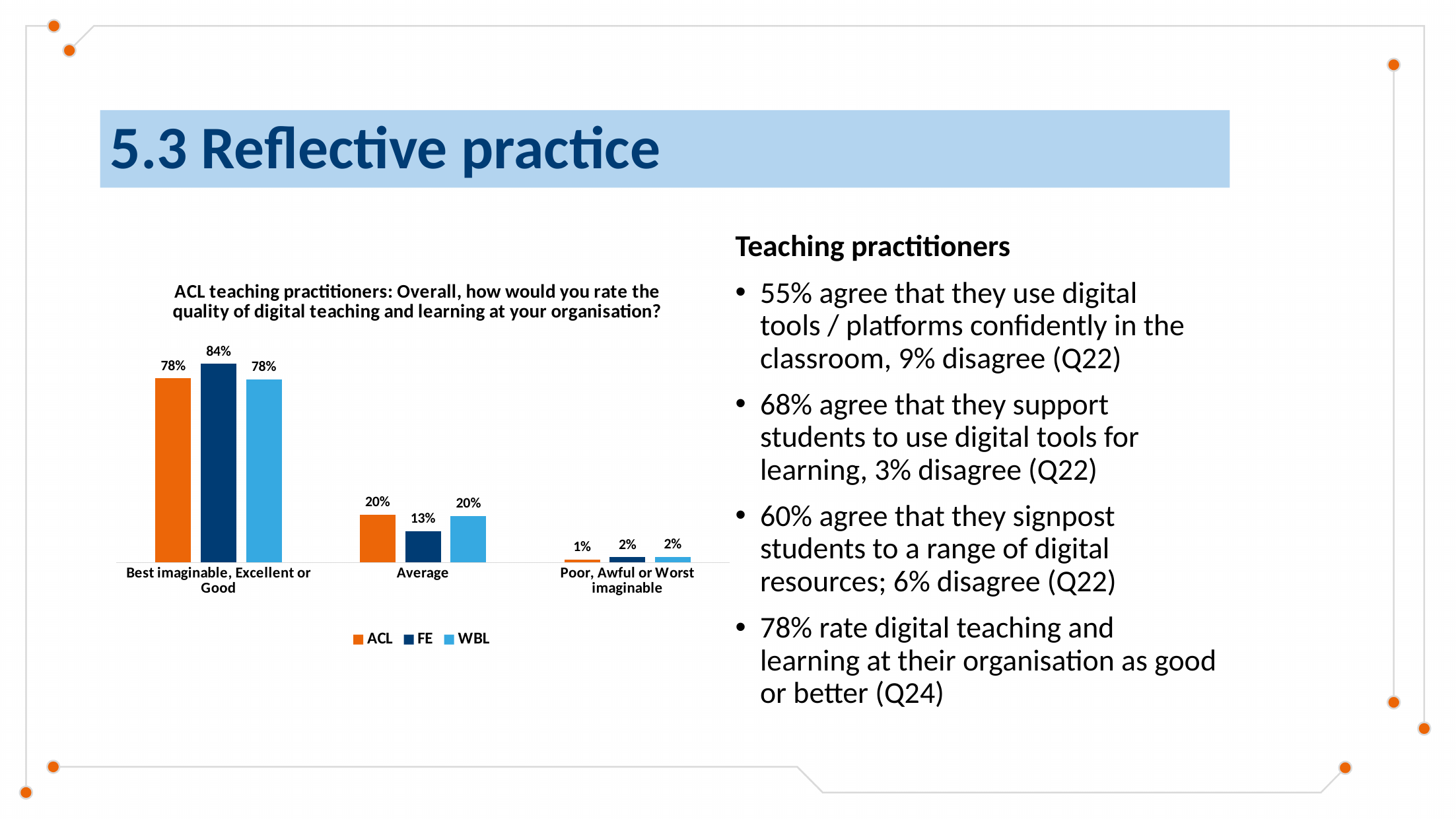

# 5.3 Reflective practice
Teaching practitioners
55% agree that they use digital tools / platforms confidently in the classroom, 9% disagree (Q22)
68% agree that they support students to use digital tools for learning, 3% disagree (Q22)
60% agree that they signpost students to a range of digital resources; 6% disagree (Q22)
78% rate digital teaching and learning at their organisation as good or better (Q24)

### Chart: ACL teaching practitioners: Overall, how would you rate the quality of digital teaching and learning at your organisation?

| Category | ACL | FE | WBL |
|---|---|---|---|
| Best imaginable, Excellent or Good | 0.782312925170068 | 0.8440797186400939 | 0.7777777777777778 |
| Average | 0.20408163265306123 | 0.1336459554513482 | 0.19753086419753085 |
| Poor, Awful or Worst imaginable | 0.013605442176870748 | 0.022274325908558032 | 0.024691358024691357 |